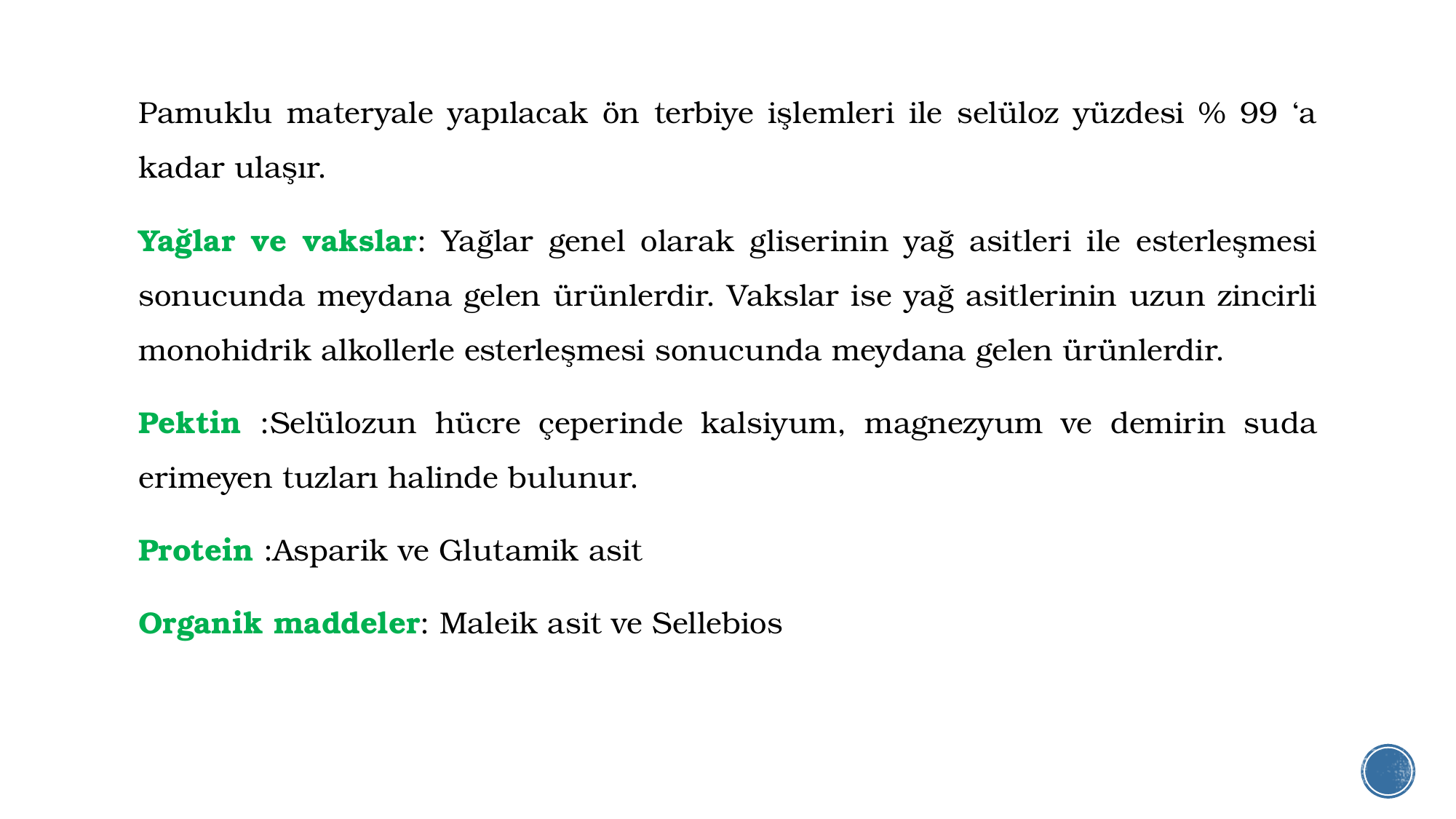

Pamuklu materyale yapılacak ön terbiye işlemleri ile selüloz yüzdesi % 99 ‘a kadar ulaşır.
Yağlar ve vakslar: Yağlar genel olarak gliserinin yağ asitleri ile esterleşmesi sonucunda meydana gelen ürünlerdir. Vakslar ise yağ asitlerinin uzun zincirli monohidrik alkollerle esterleşmesi sonucunda meydana gelen ürünlerdir.
Pektin :Selülozun hücre çeperinde kalsiyum, magnezyum ve demirin suda erimeyen tuzları halinde bulunur.
Protein :Asparik ve Glutamik asit
Organik maddeler: Maleik asit ve Sellebios